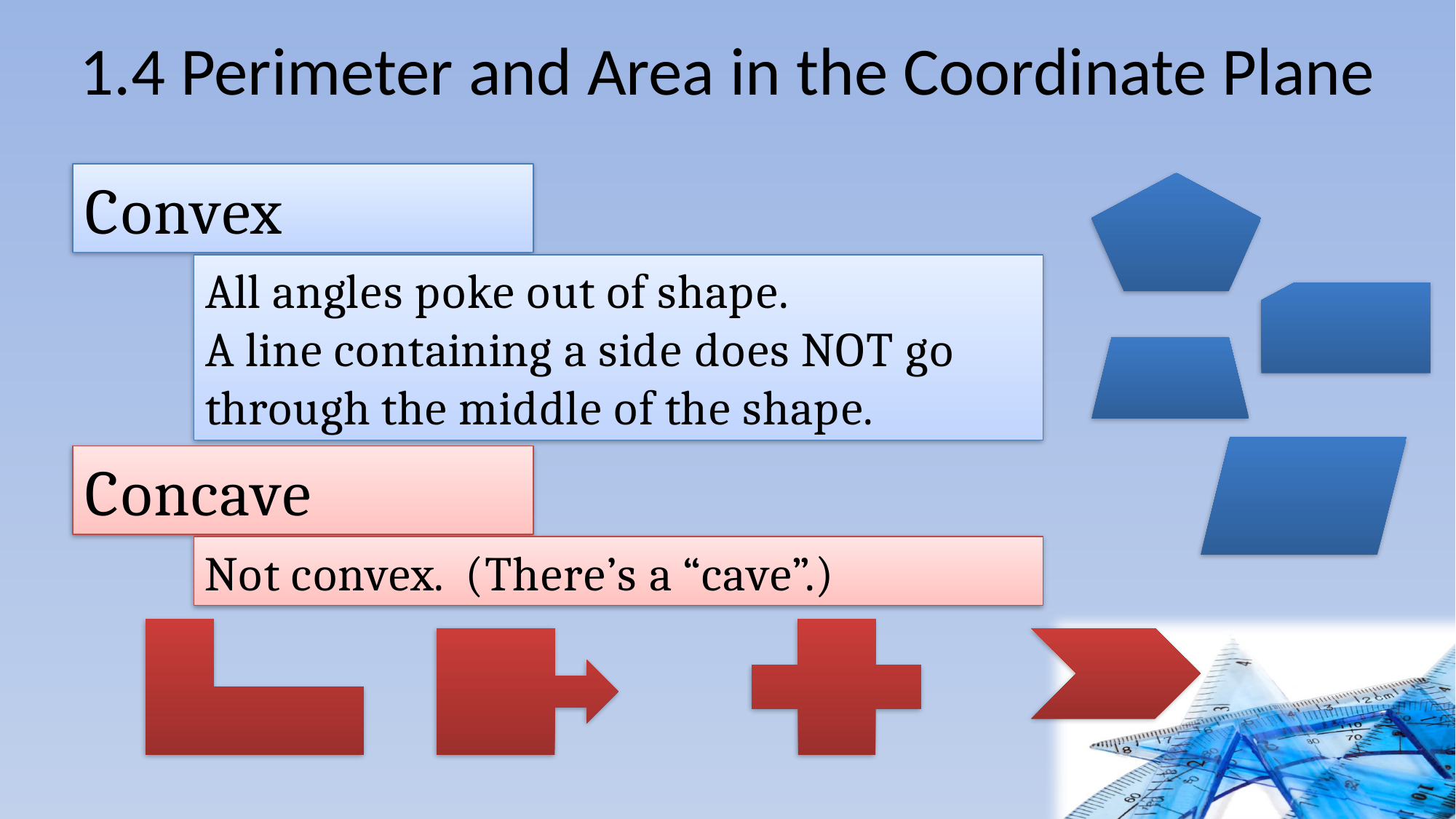

# 1.4 Perimeter and Area in the Coordinate Plane
Convex
All angles poke out of shape.
A line containing a side does NOT go through the middle of the shape.

Concave
Not convex.  (There’s a “cave”.)